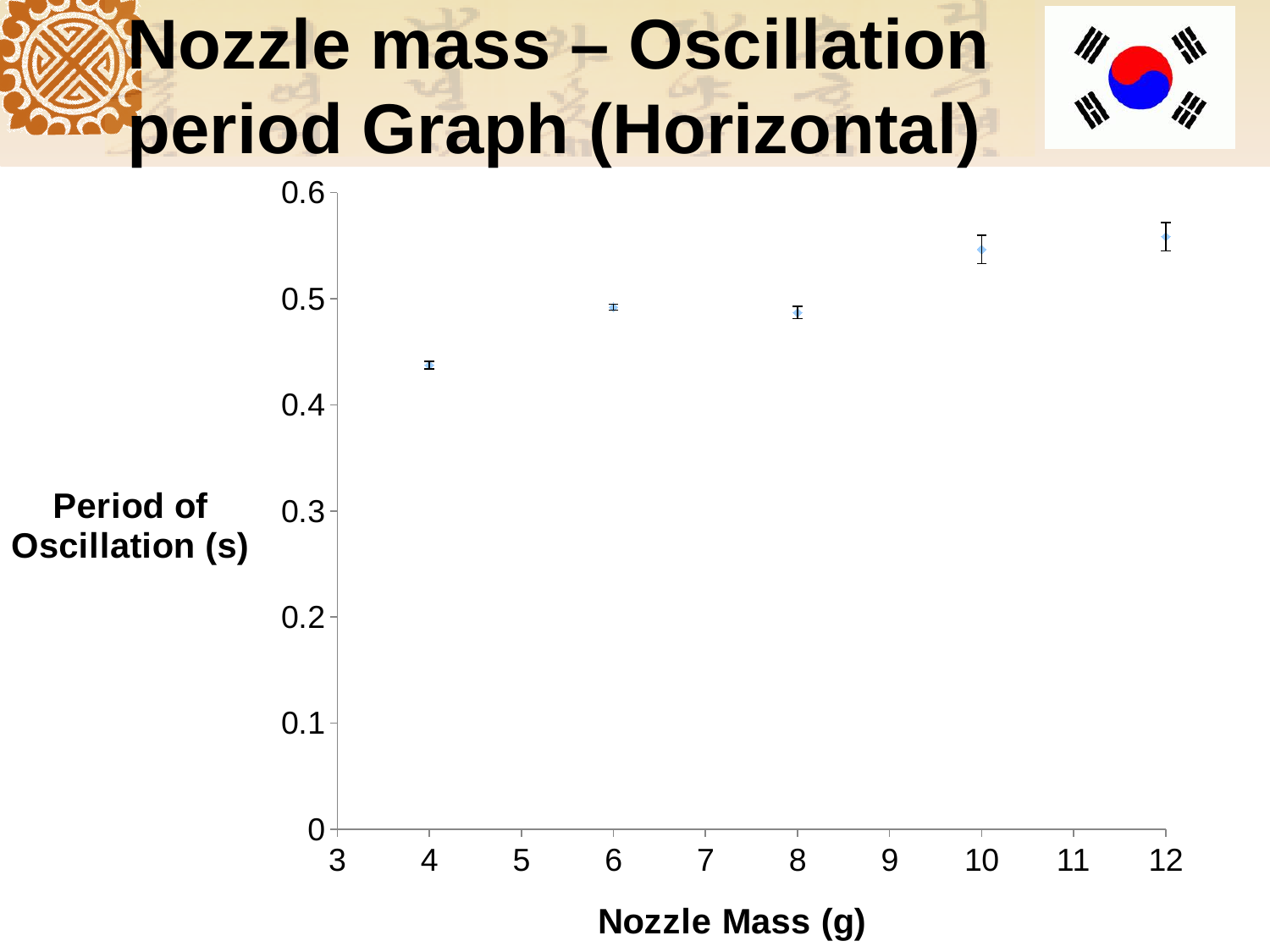

# Nozzle mass – Oscillation period Graph (Horizontal)

### Chart

| Category |  |
|---|---|